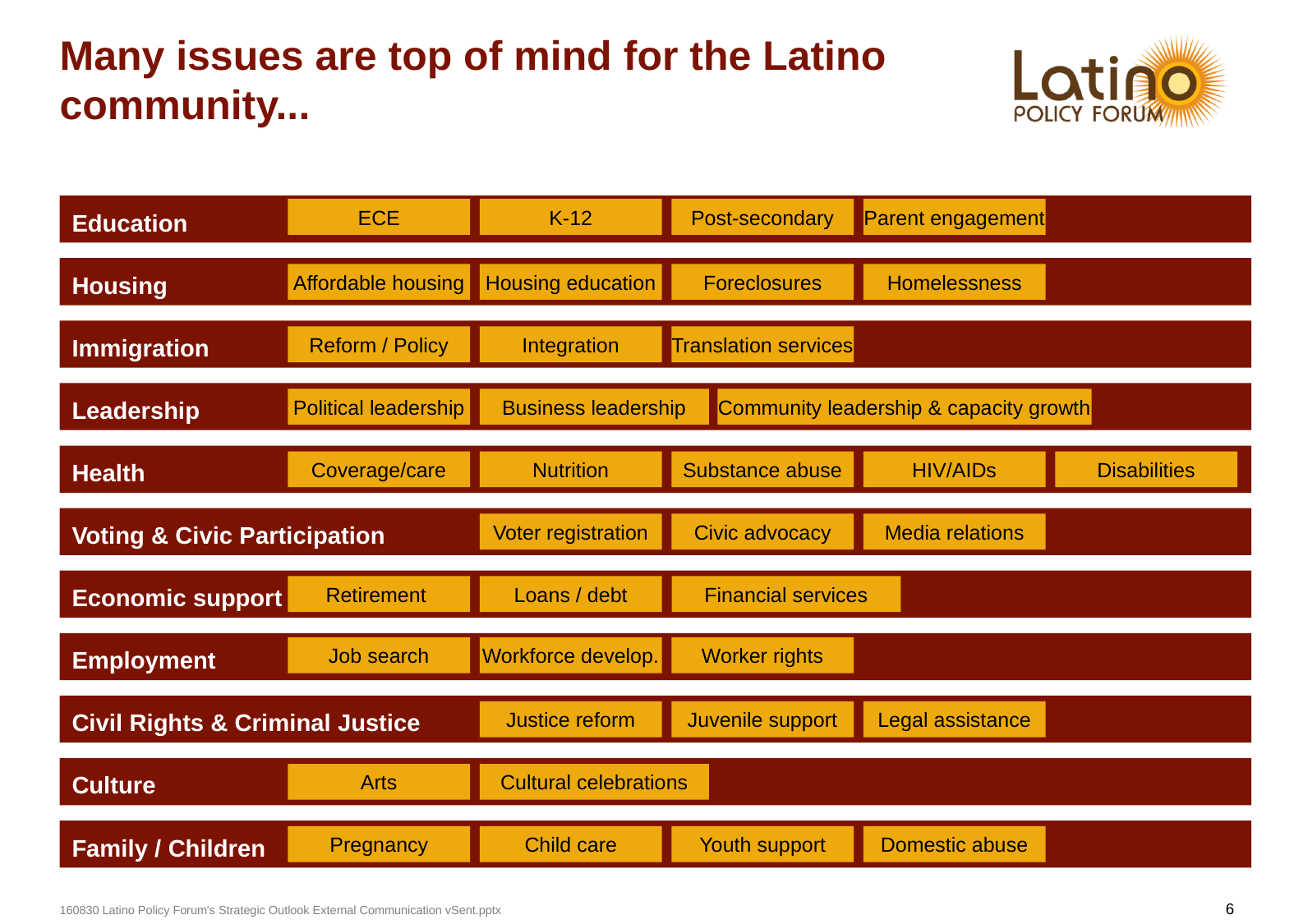

# Many issues are top of mind for the Latino community...
Education
ECE
K-12
Post-secondary
Parent engagement
Housing
Affordable housing
Housing education
Foreclosures
Homelessness
Immigration
Reform / Policy
Integration
Translation services
Leadership
Political leadership
Business leadership
Community leadership & capacity growth
Health
Coverage/care
Nutrition
Substance abuse
HIV/AIDs
Disabilities
Voting & Civic Participation
Voter registration
Civic advocacy
Media relations
Economic support
Retirement
Loans / debt
Financial services
Employment
Job search
Workforce develop.
Worker rights
Civil Rights & Criminal Justice
Justice reform
Juvenile support
Legal assistance
Culture
Arts
Cultural celebrations
Family / Children
Pregnancy
Child care
Youth support
Domestic abuse